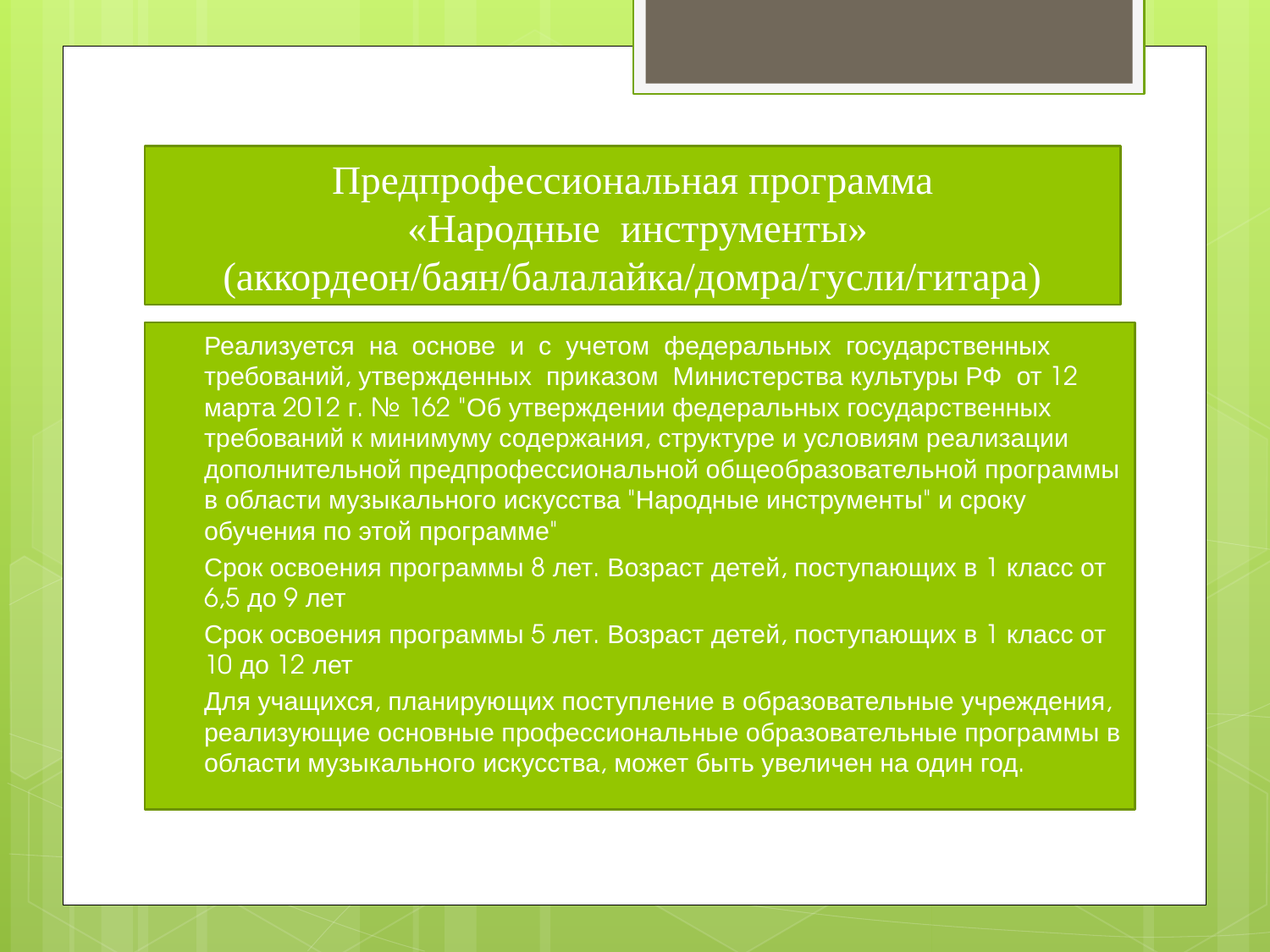

# Предпрофессиональная программа «Народные  инструменты» (аккордеон/баян/балалайка/домра/гусли/гитара)
Реализуется  на  основе  и  с  учетом  федеральных  государственных  требований, утвержденных  приказом  Министерства культуры РФ  от 12 марта 2012 г. № 162 "Об утверждении федеральных государственных требований к минимуму содержания, структуре и условиям реализации дополнительной предпрофессиональной общеобразовательной программы в области музыкального искусства "Народные инструменты" и сроку обучения по этой программе"
Срок освоения программы 8 лет. Возраст детей, поступающих в 1 класс от 6,5 до 9 лет
Срок освоения программы 5 лет. Возраст детей, поступающих в 1 класс от 10 до 12 лет
Для учащихся, планирующих поступление в образовательные учреждения, реализующие основные профессиональные образовательные программы в области музыкального искусства, может быть увеличен на один год.